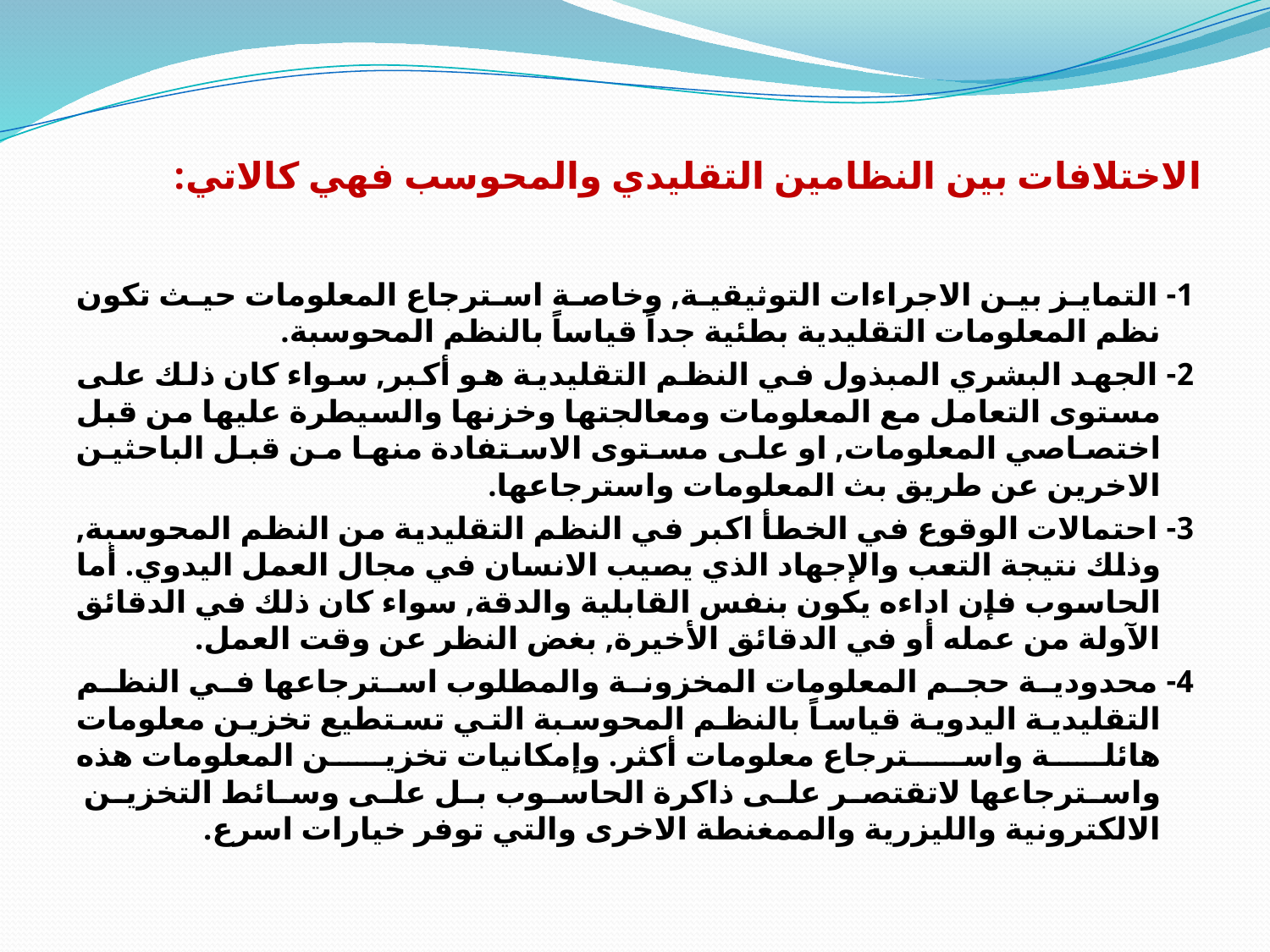

الاختلافات بين النظامين التقليدي والمحوسب فهي كالاتي:

1- التمايز بين الاجراءات التوثيقية, وخاصة استرجاع المعلومات حيث تكون نظم المعلومات التقليدية بطئية جداً قياساً بالنظم المحوسبة.
2- الجهد البشري المبذول في النظم التقليدية هو أكبر, سواء كان ذلك على مستوى التعامل مع المعلومات ومعالجتها وخزنها والسيطرة عليها من قبل اختصاصي المعلومات, او على مستوى الاستفادة منها من قبل الباحثين الاخرين عن طريق بث المعلومات واسترجاعها.
3- احتمالات الوقوع في الخطأ اكبر في النظم التقليدية من النظم المحوسبة, وذلك نتيجة التعب والإجهاد الذي يصيب الانسان في مجال العمل اليدوي. أما الحاسوب فإن اداءه يكون بنفس القابلية والدقة, سواء كان ذلك في الدقائق الآولة من عمله أو في الدقائق الأخيرة, بغض النظر عن وقت العمل.
4- محدودية حجم المعلومات المخزونة والمطلوب استرجاعها في النظم التقليدية اليدوية قياساً بالنظم المحوسبة التي تستطيع تخزين معلومات هائلة واسترجاع معلومات أكثر. وإمكانيات تخزين المعلومات هذه واسترجاعها لاتقتصر على ذاكرة الحاسوب بل على وسائط التخزين  الالكترونية والليزرية والممغنطة الاخرى والتي توفر خيارات اسرع.